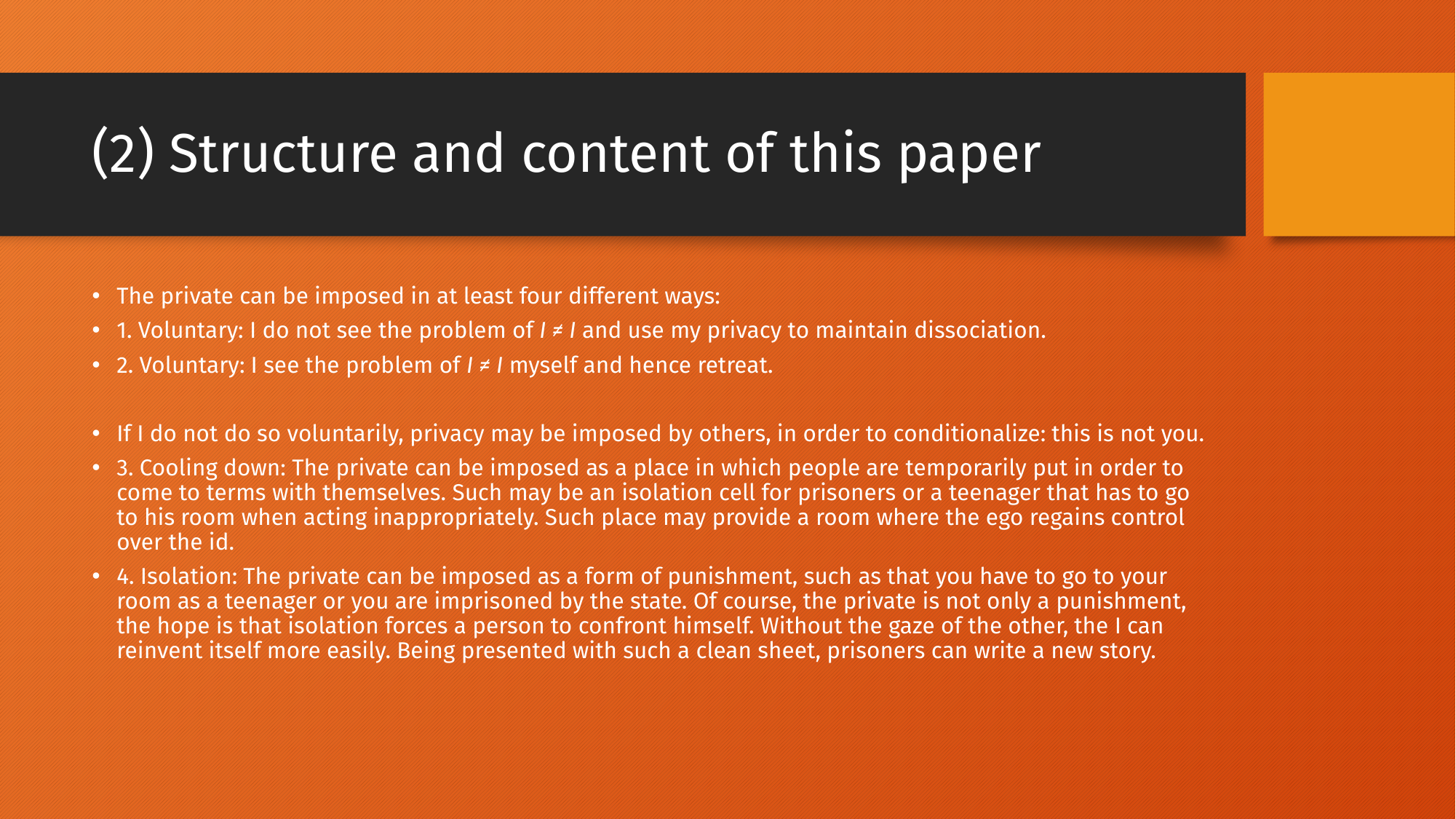

# (2) Structure and content of this paper
The private can be imposed in at least four different ways:
1. Voluntary: I do not see the problem of I ≠ I and use my privacy to maintain dissociation.
2. Voluntary: I see the problem of I ≠ I myself and hence retreat.

If I do not do so voluntarily, privacy may be imposed by others, in order to conditionalize: this is not you.
3. Cooling down: The private can be imposed as a place in which people are temporarily put in order to come to terms with themselves. Such may be an isolation cell for prisoners or a teenager that has to go to his room when acting inappropriately. Such place may provide a room where the ego regains control over the id.
4. Isolation: The private can be imposed as a form of punishment, such as that you have to go to your room as a teenager or you are imprisoned by the state. Of course, the private is not only a punishment, the hope is that isolation forces a person to confront himself. Without the gaze of the other, the I can reinvent itself more easily. Being presented with such a clean sheet, prisoners can write a new story.